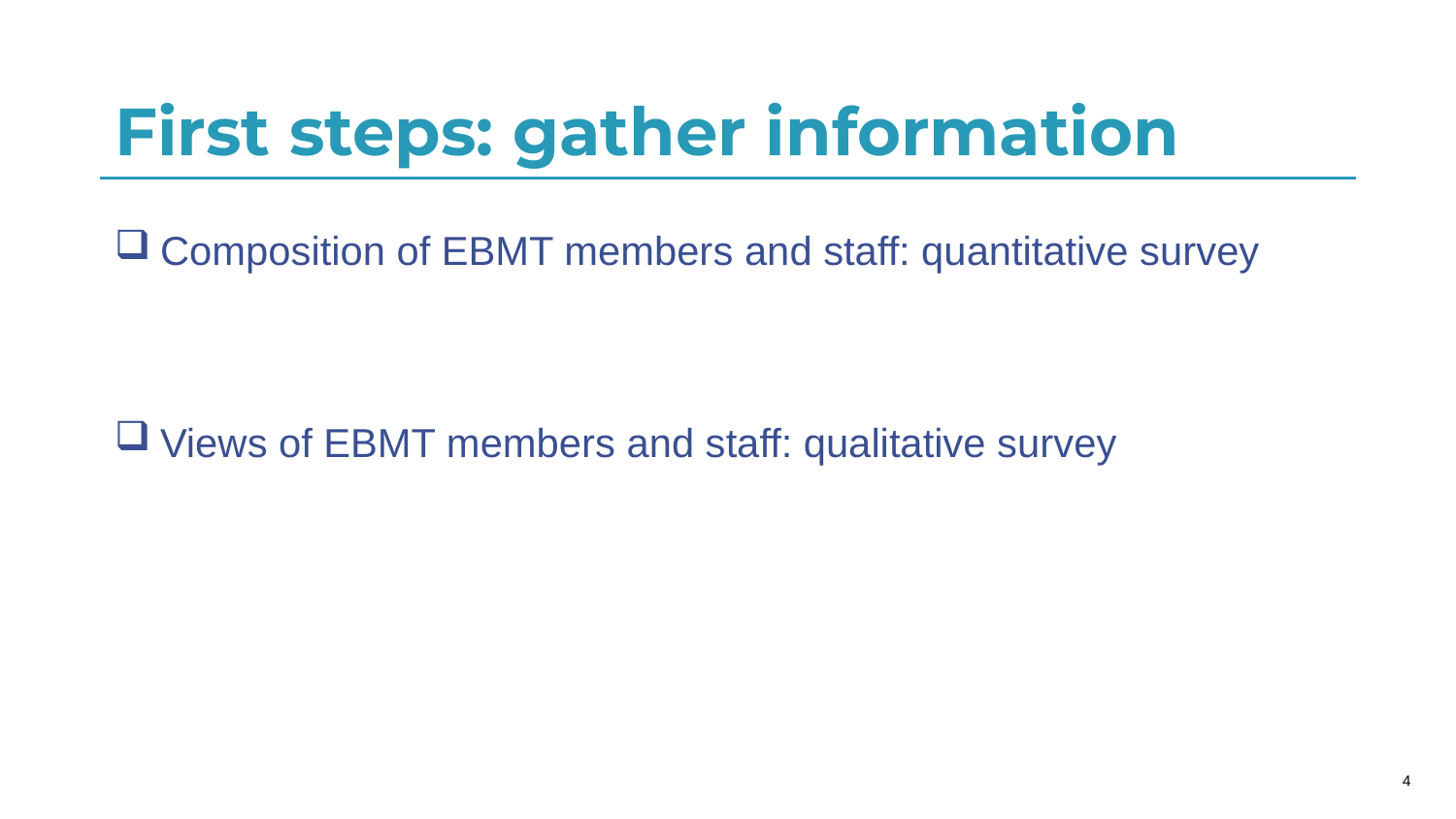

# First steps: gather information
Composition of EBMT members and staff: quantitative survey

Views of EBMT members and staff: qualitative survey